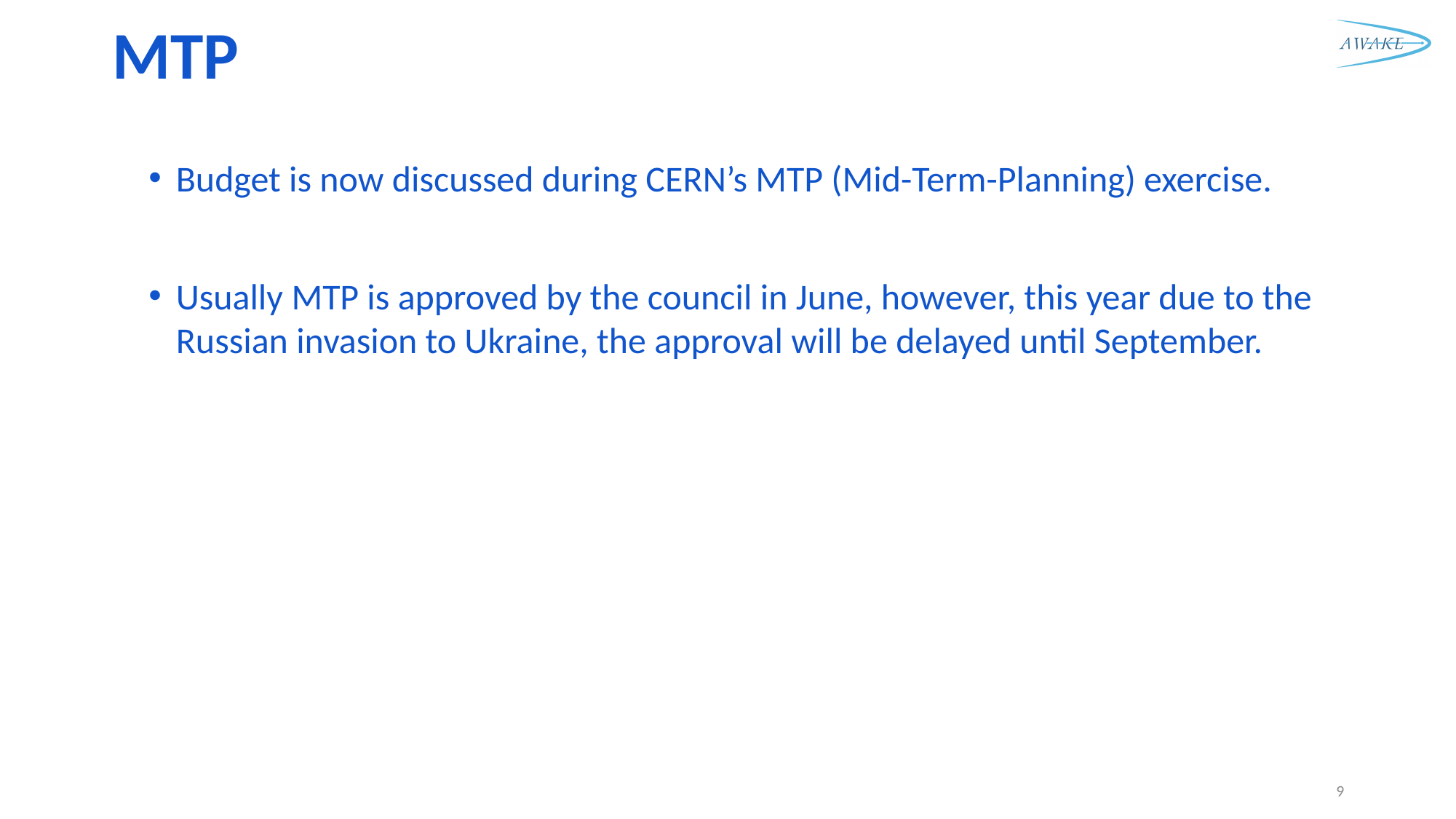

# MTP
Budget is now discussed during CERN’s MTP (Mid-Term-Planning) exercise.

Usually MTP is approved by the council in June, however, this year due to the Russian invasion to Ukraine, the approval will be delayed until September.

9